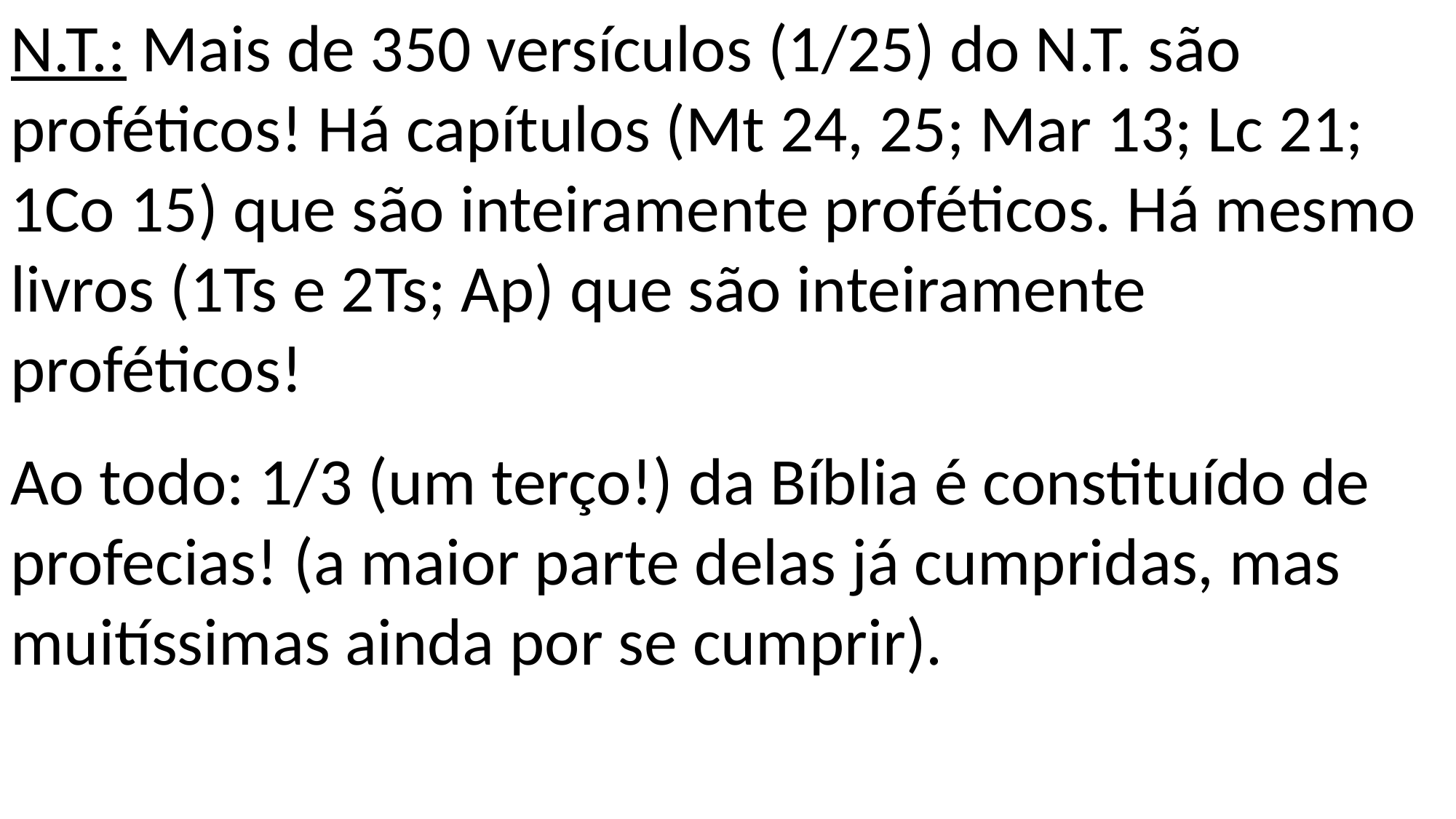

N.T.: Mais de 350 versículos (1/25) do N.T. são proféticos! Há capítulos (Mt 24, 25; Mar 13; Lc 21; 1Co 15) que são inteiramente proféticos. Há mesmo livros (1Ts e 2Ts; Ap) que são inteiramente proféticos!
Ao todo: 1/3 (um terço!) da Bíblia é constituído de profecias! (a maior parte delas já cumpridas, mas muitíssimas ainda por se cumprir).